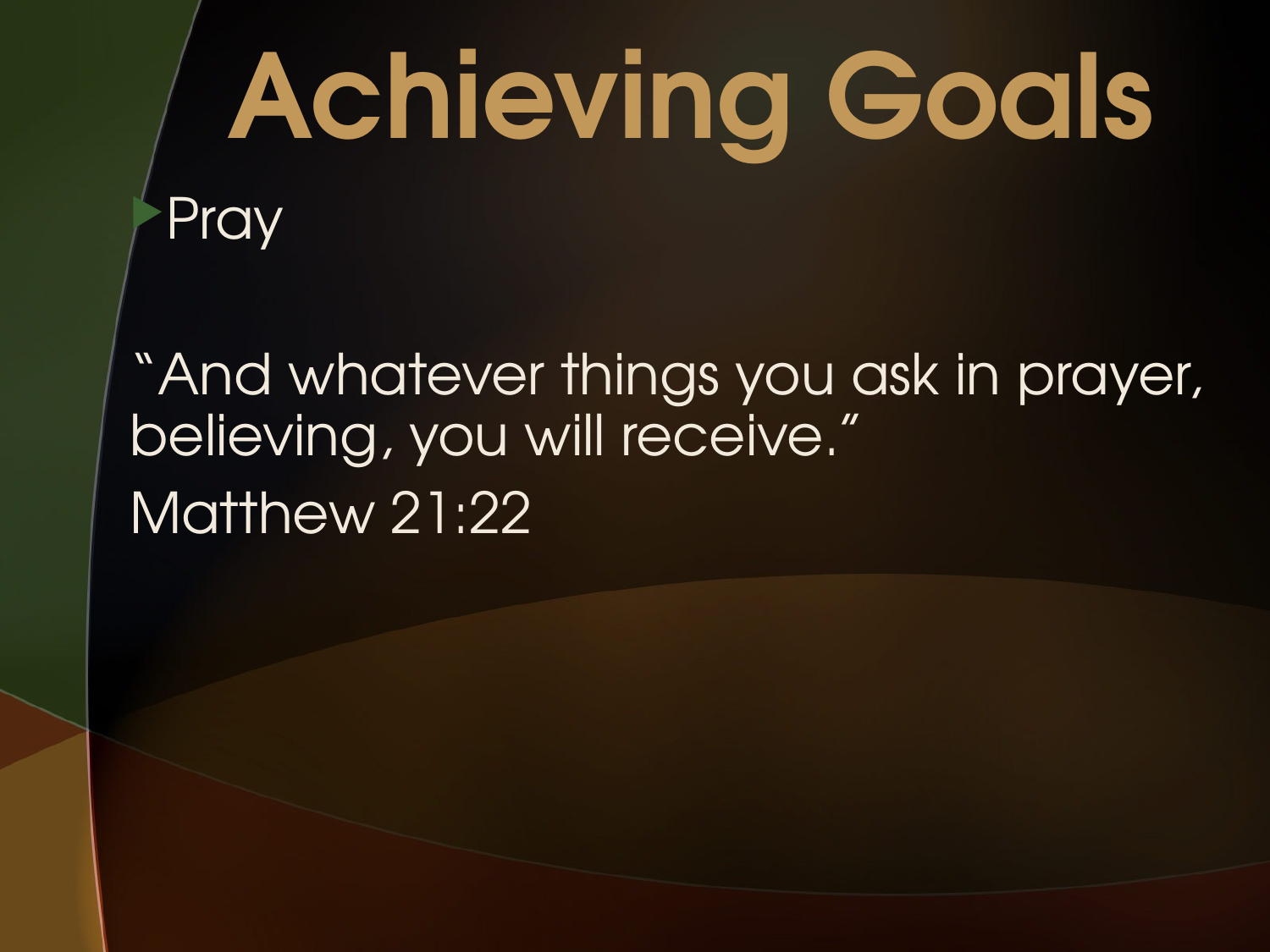

# Achieving Goals
Pray

“And whatever things you ask in prayer, believing, you will receive.”
Matthew 21:22